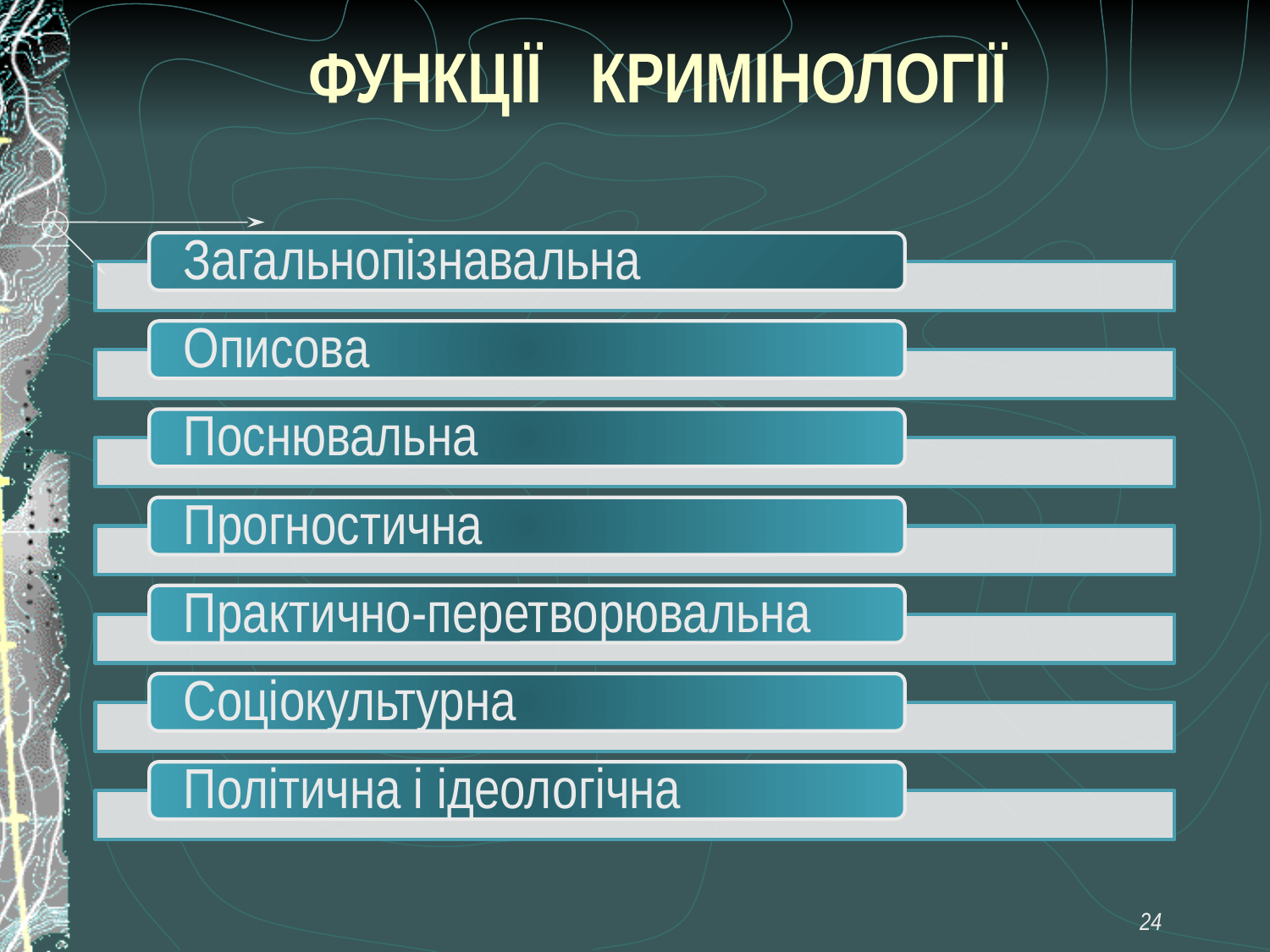

ФУНКЦІЇ   КРИМІНОЛОГІЇ
Загальнопізнавальна
Описова
Поснювальна
Прогностична
Практично-перетворювальна
Соціокультурна
Політична і ідеологічна
24